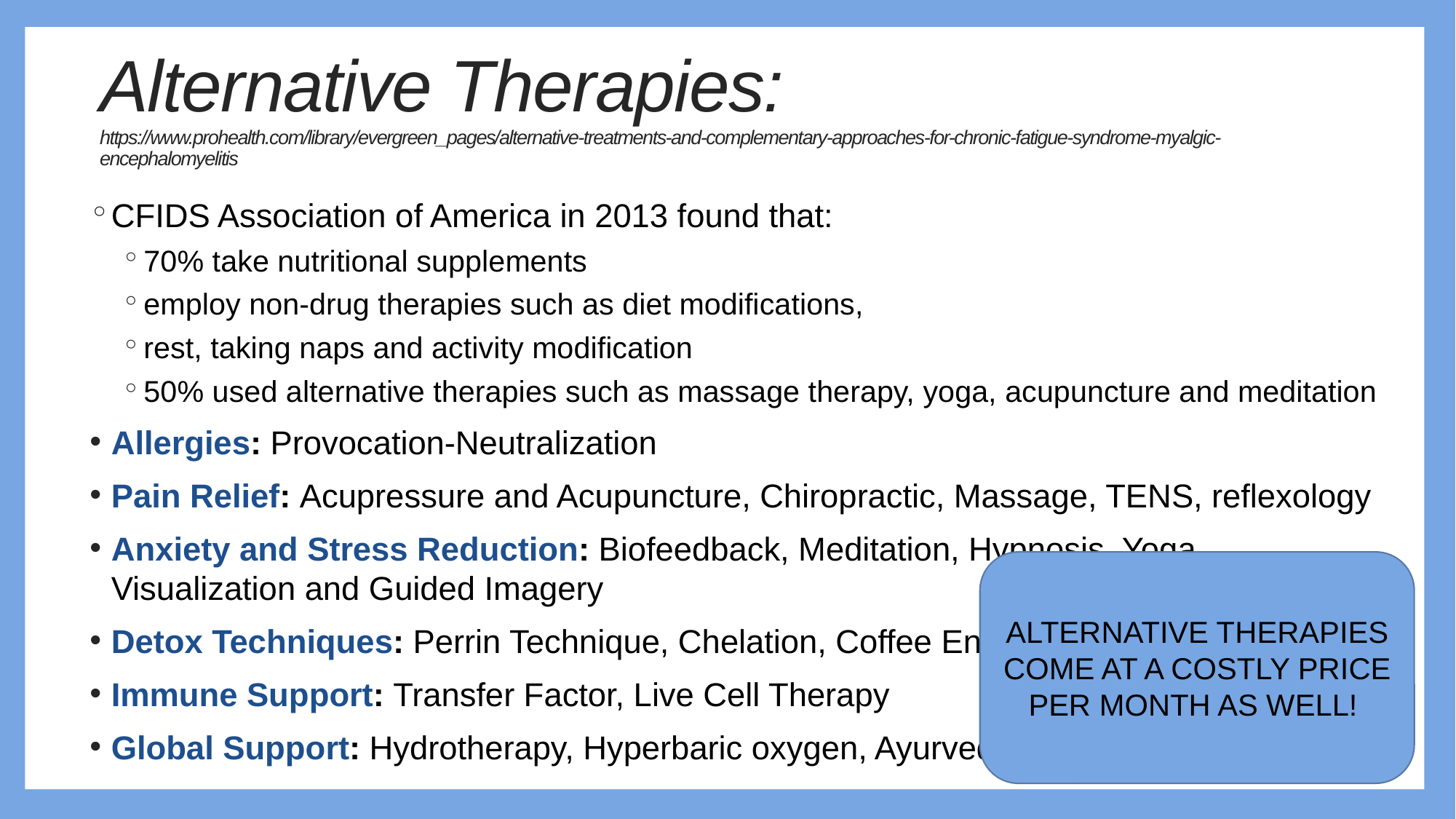

# Alternative Therapies: https://www.prohealth.com/library/evergreen_pages/alternative-treatments-and-complementary-approaches-for-chronic-fatigue-syndrome-myalgic-encephalomyelitis
CFIDS Association of America in 2013 found that:
70% take nutritional supplements
employ non-drug therapies such as diet modifications,
rest, taking naps and activity modification
50% used alternative therapies such as massage therapy, yoga, acupuncture and meditation
Allergies: Provocation-Neutralization
Pain Relief: Acupressure and Acupuncture, Chiropractic, Massage, TENS, reflexology
Anxiety and Stress Reduction: Biofeedback, Meditation, Hypnosis, Yoga, Visualization and Guided Imagery
Detox Techniques: Perrin Technique, Chelation, Coffee Enemas
Immune Support: Transfer Factor, Live Cell Therapy
Global Support: Hydrotherapy, Hyperbaric oxygen, Ayurveda

ALTERNATIVE THERAPIES COME AT A COSTLY PRICE PER MONTH AS WELL!